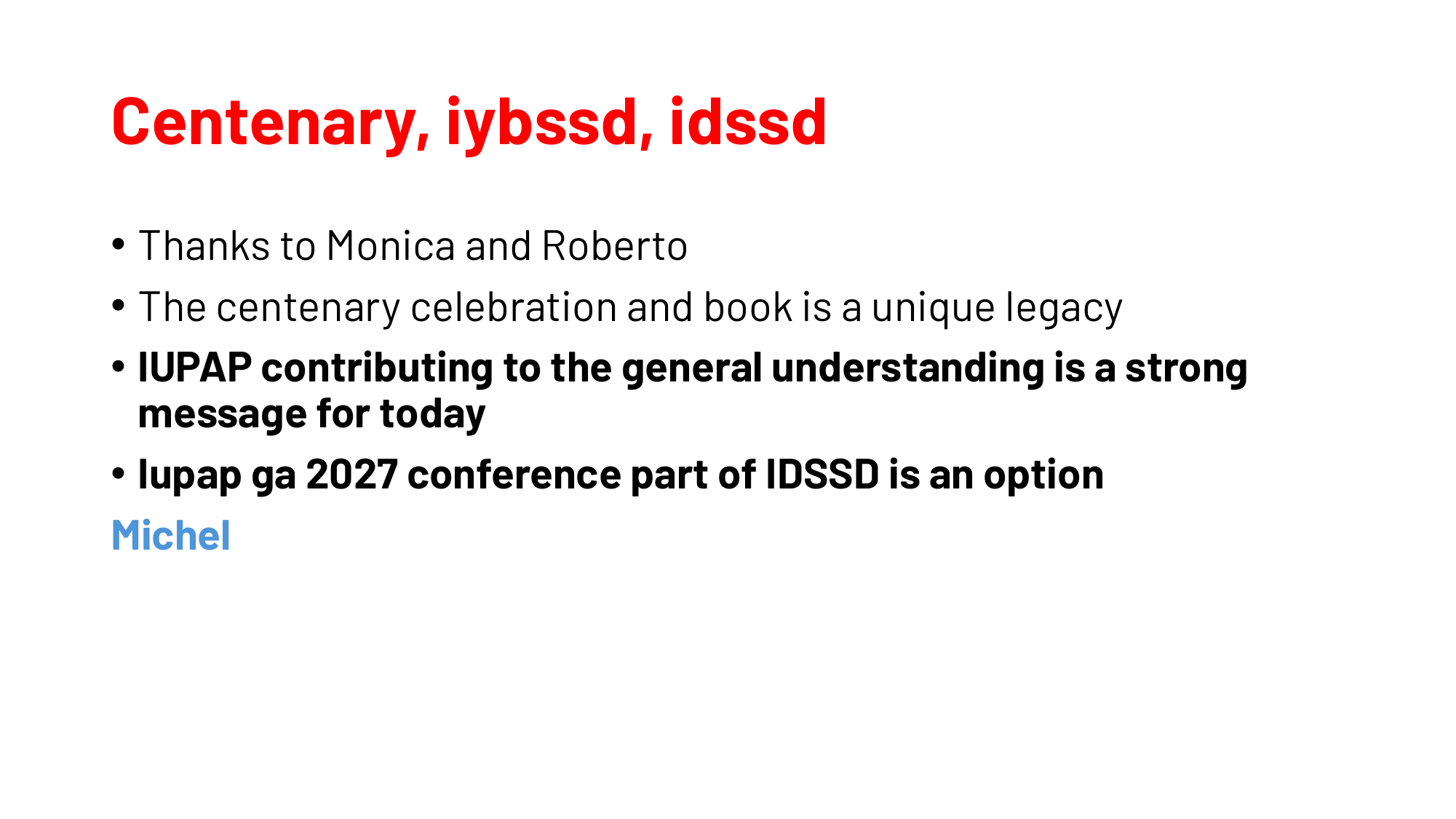

# Centenary, iybssd, idssd
Thanks to Monica and Roberto
The centenary celebration and book is a unique legacy
IUPAP contributing to the general understanding is a strong message for today
Iupap ga 2027 conference part of IDSSD is an option
Michel